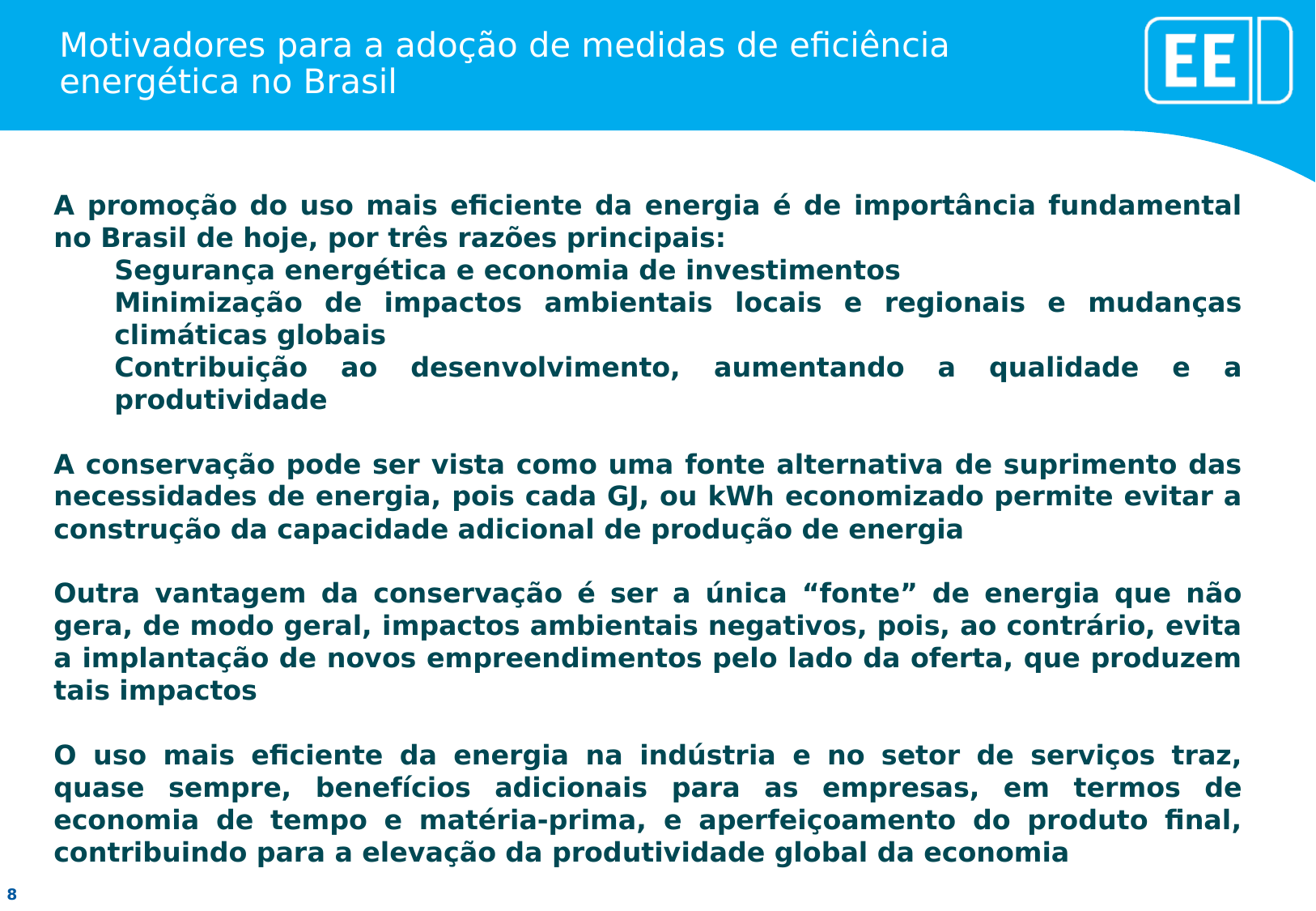

Motivadores para a adoção de medidas de eficiência energética no Brasil
A promoção do uso mais eficiente da energia é de importância fundamental no Brasil de hoje, por três razões principais:
Segurança energética e economia de investimentos
Minimização de impactos ambientais locais e regionais e mudanças climáticas globais
Contribuição ao desenvolvimento, aumentando a qualidade e a produtividade

A conservação pode ser vista como uma fonte alternativa de suprimento das necessidades de energia, pois cada GJ, ou kWh economizado permite evitar a construção da capacidade adicional de produção de energia

Outra vantagem da conservação é ser a única “fonte” de energia que não gera, de modo geral, impactos ambientais negativos, pois, ao contrário, evita a implantação de novos empreendimentos pelo lado da oferta, que produzem tais impactos

O uso mais eficiente da energia na indústria e no setor de serviços traz, quase sempre, benefícios adicionais para as empresas, em termos de economia de tempo e matéria-prima, e aperfeiçoamento do produto final, contribuindo para a elevação da produtividade global da economia